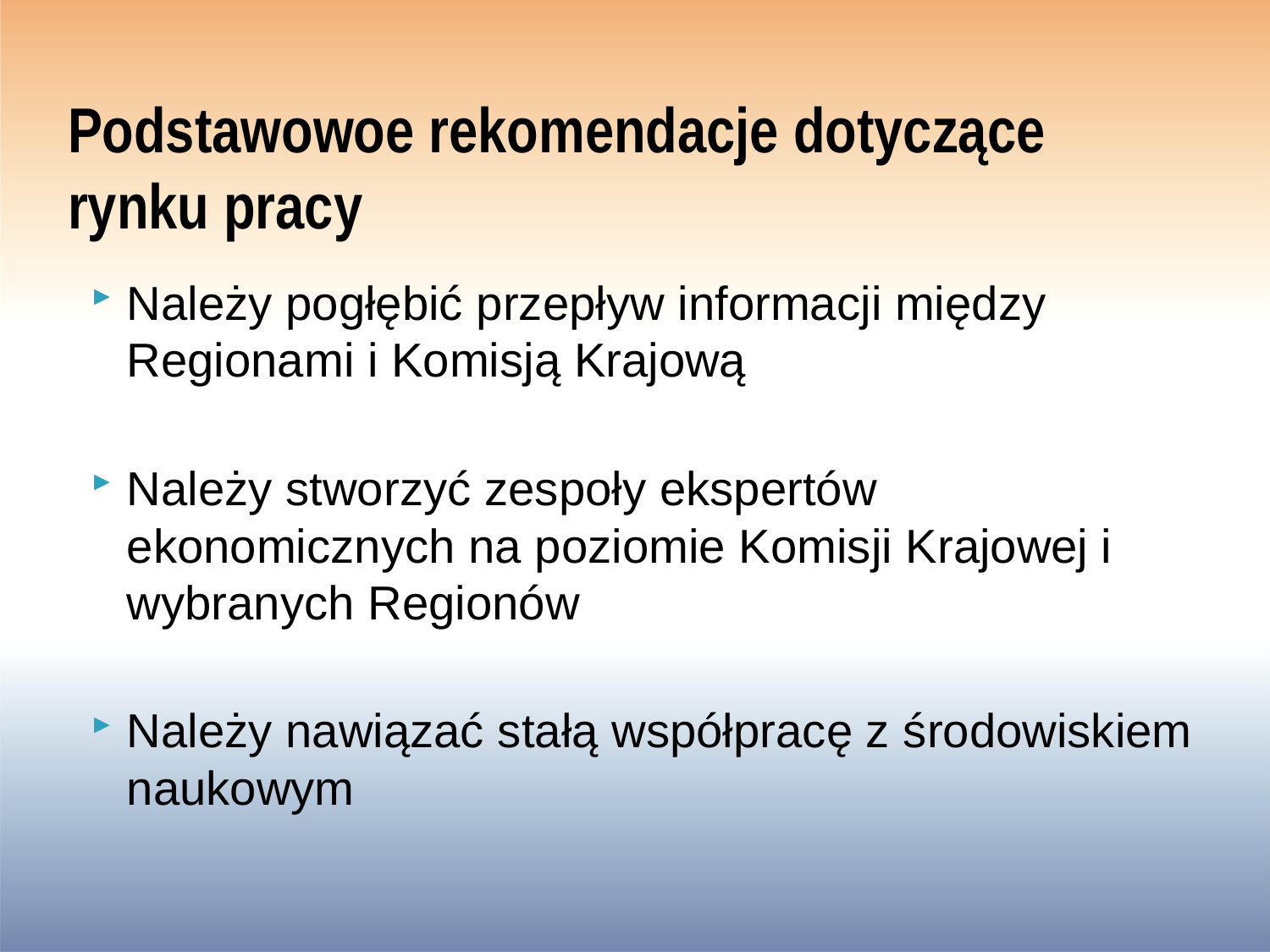

# Podstawowoe rekomendacje dotyczące rynku pracy
Należy pogłębić przepływ informacji między Regionami i Komisją Krajową

Należy stworzyć zespoły ekspertów ekonomicznych na poziomie Komisji Krajowej i wybranych Regionów

Należy nawiązać stałą współpracę z środowiskiem naukowym